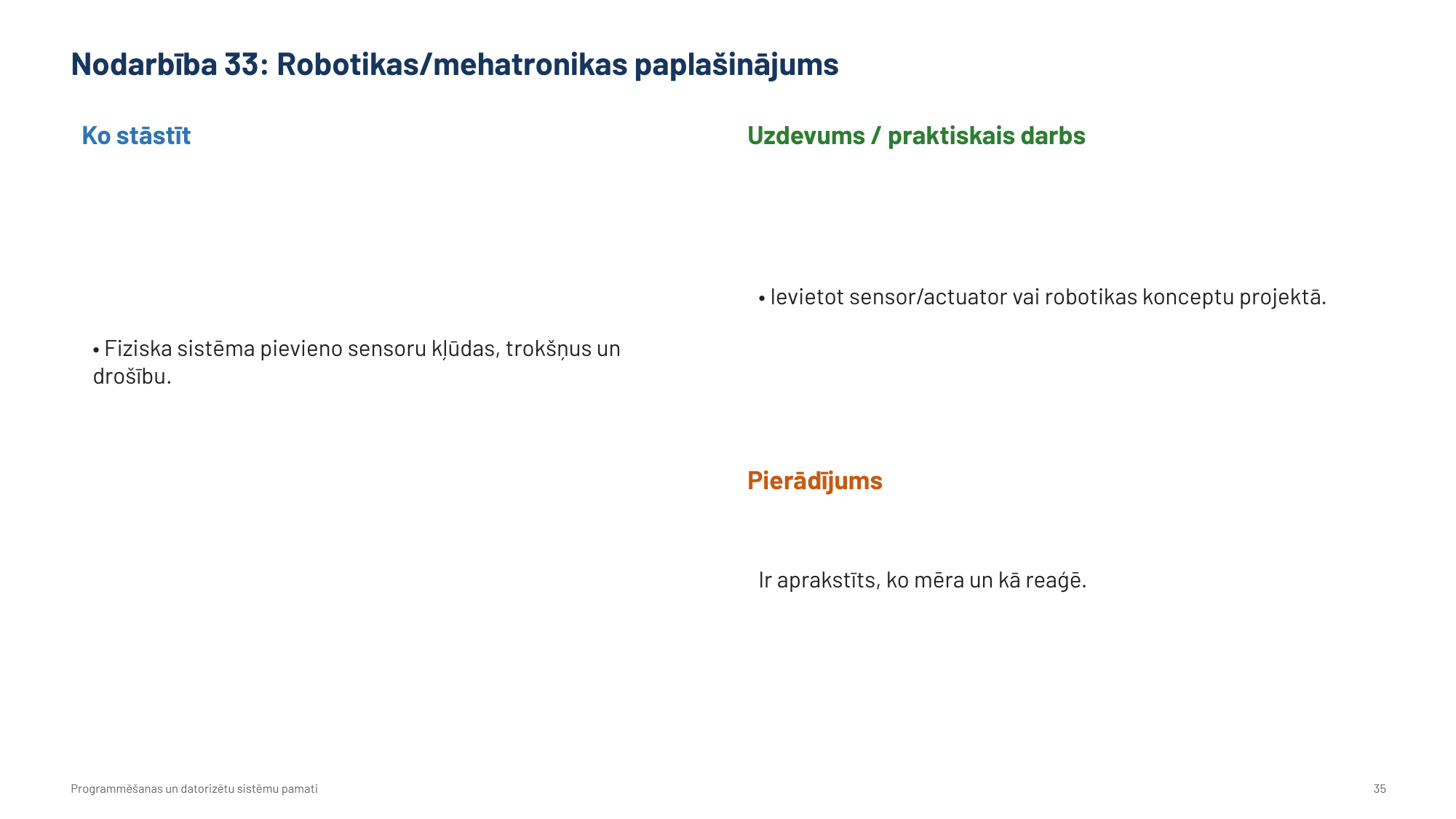

Nodarbība 33: Robotikas/mehatronikas paplašinājums
Ko stāstīt
Uzdevums / praktiskais darbs
• Fiziska sistēma pievieno sensoru kļūdas, trokšņus un drošību.
• Ievietot sensor/actuator vai robotikas konceptu projektā.
Pierādījums
Ir aprakstīts, ko mēra un kā reaģē.
Programmēšanas un datorizētu sistēmu pamati
35